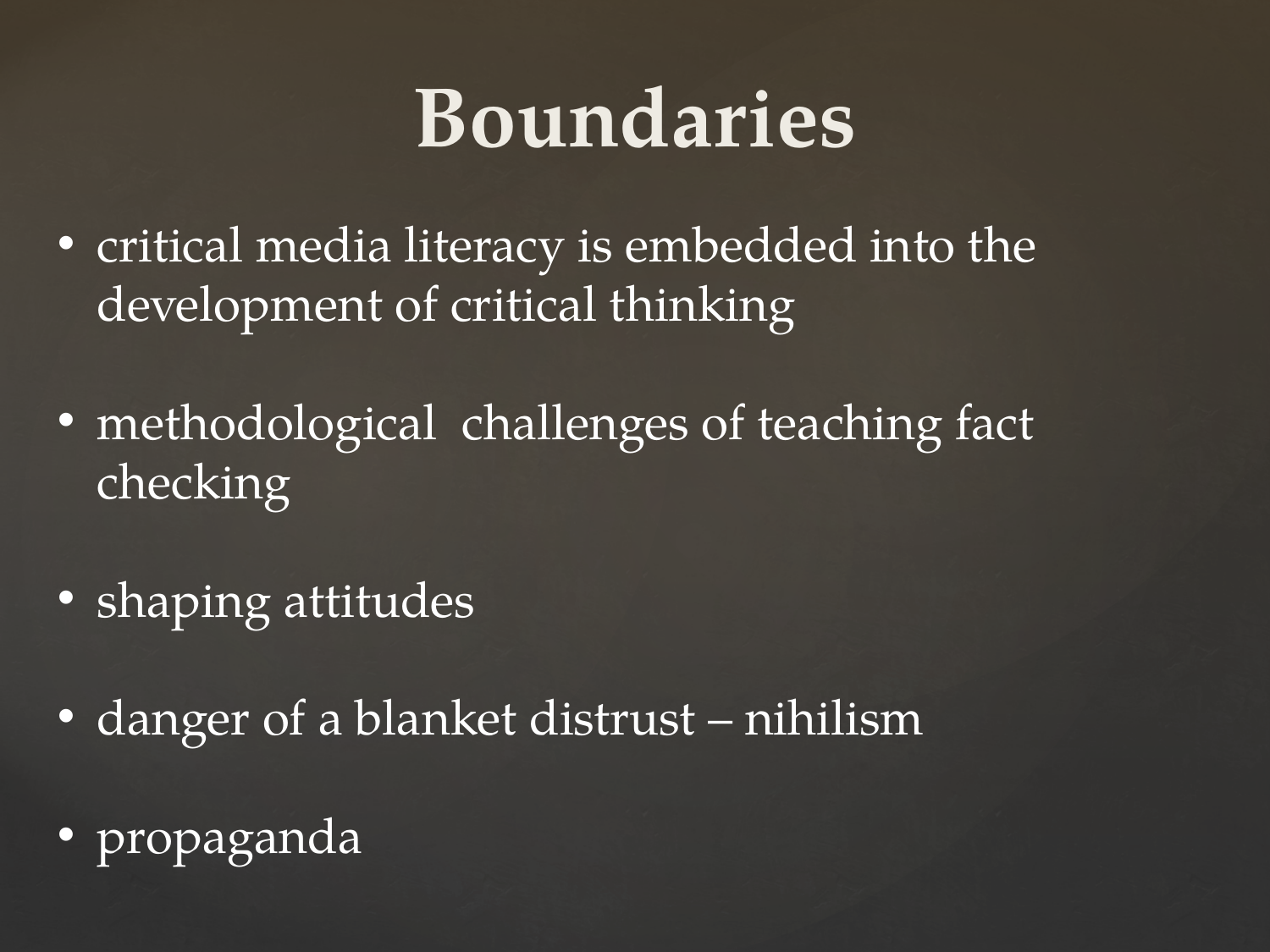

Boundaries
critical media literacy is embedded into the development of critical thinking

methodological  challenges of teaching fact checking

shaping attitudes

danger of a blanket distrust – nihilism

propaganda